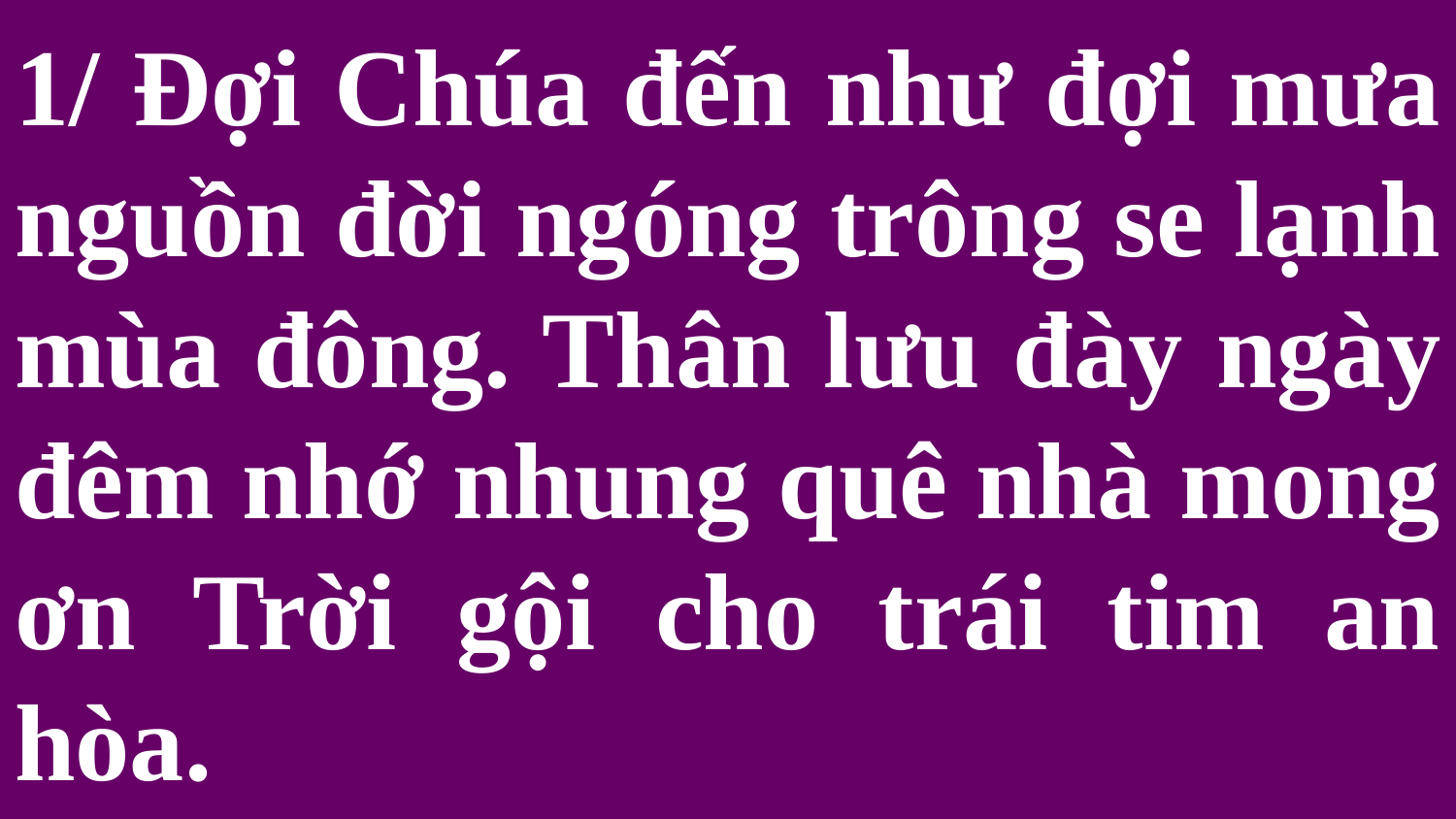

# 1/ Đợi Chúa đến như đợi mưa nguồn đời ngóng trông se lạnh mùa đông. Thân lưu đày ngày đêm nhớ nhung quê nhà mong ơn Trời gội cho trái tim an hòa.